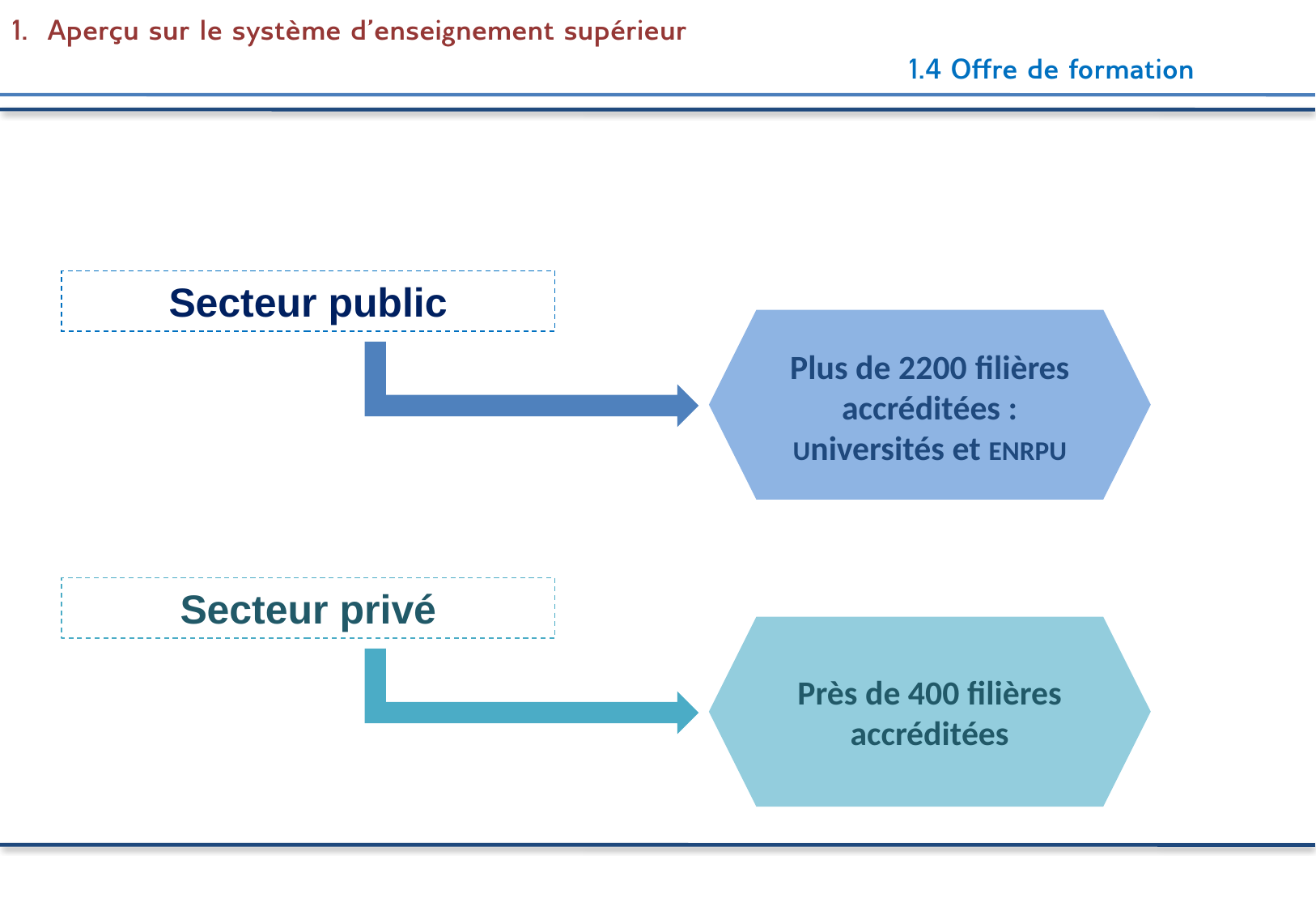

Aperçu sur le système d’enseignement supérieur
							                1.4 Offre de formation

Secteur public

Plus de 2200 filières accréditées : Universités et ENRPU

Secteur privé

Près de 400 filières accréditées